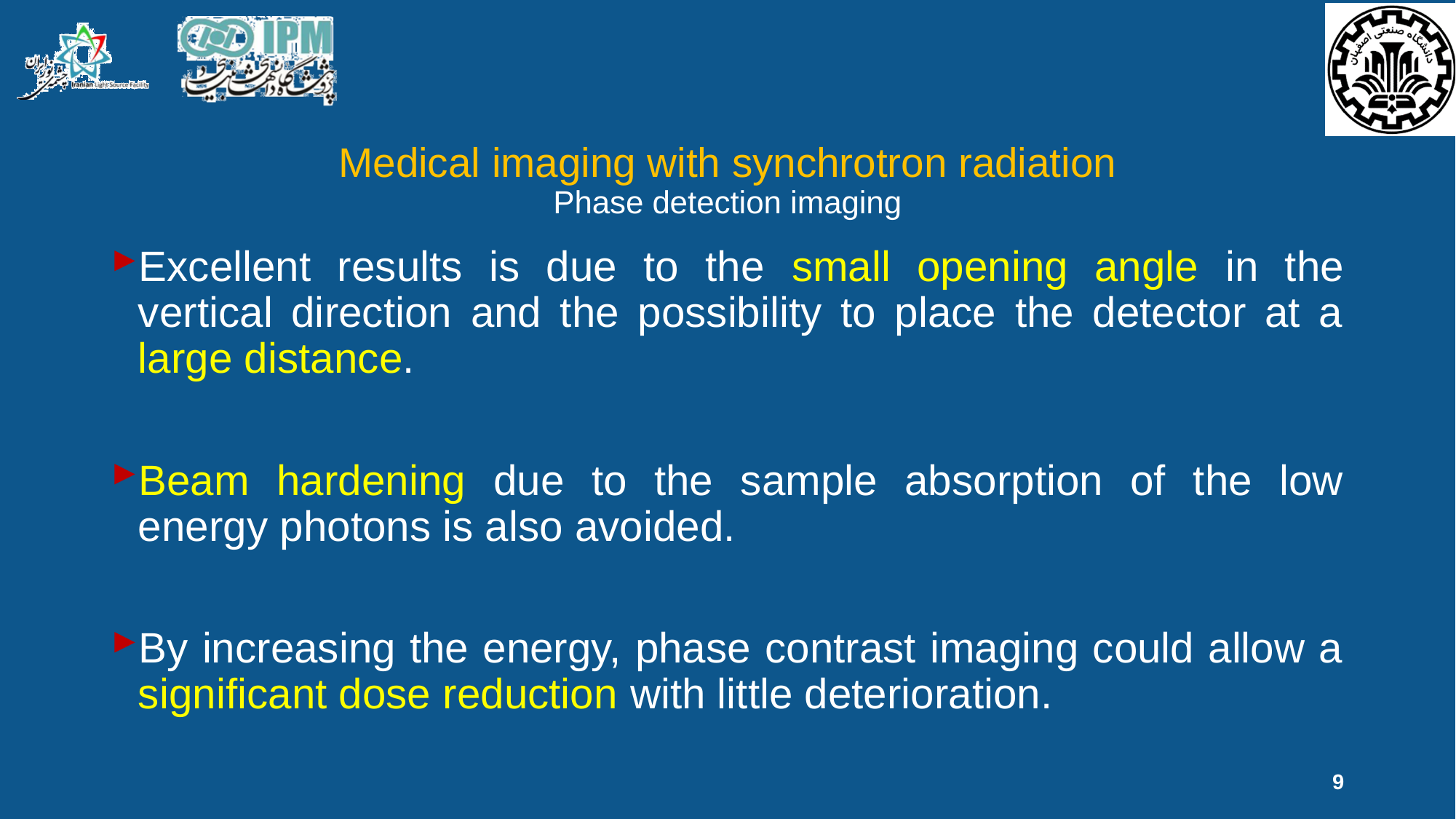

# Medical imaging with synchrotron radiation Phase detection imaging
Excellent results is due to the small opening angle in the vertical direction and the possibility to place the detector at a large distance.

Beam hardening due to the sample absorption of the low energy photons is also avoided.

By increasing the energy, phase contrast imaging could allow a significant dose reduction with little deterioration.

9